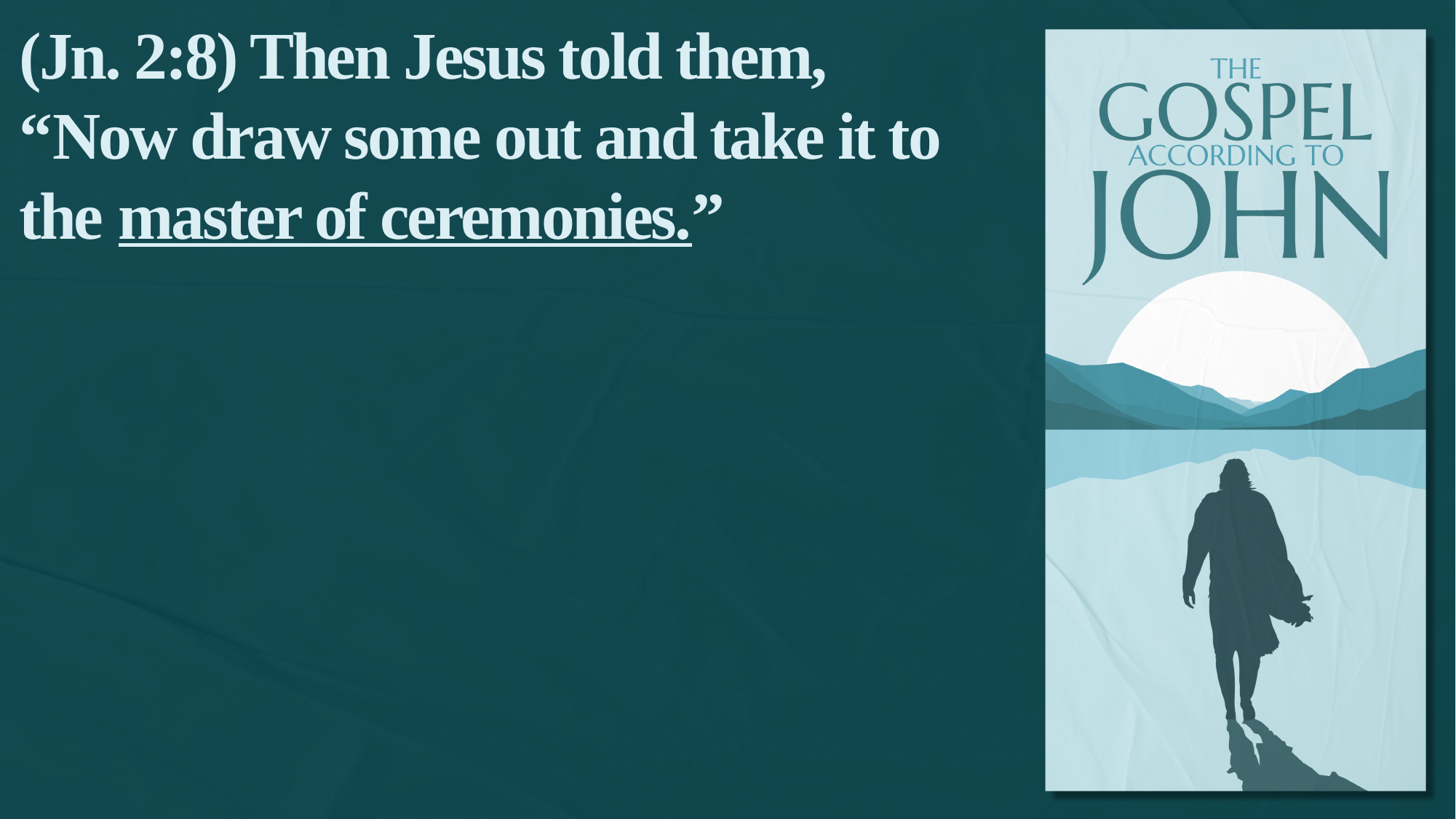

(Jn. 2:8) Then Jesus told them,
“Now draw some out and take it to the master of ceremonies.”